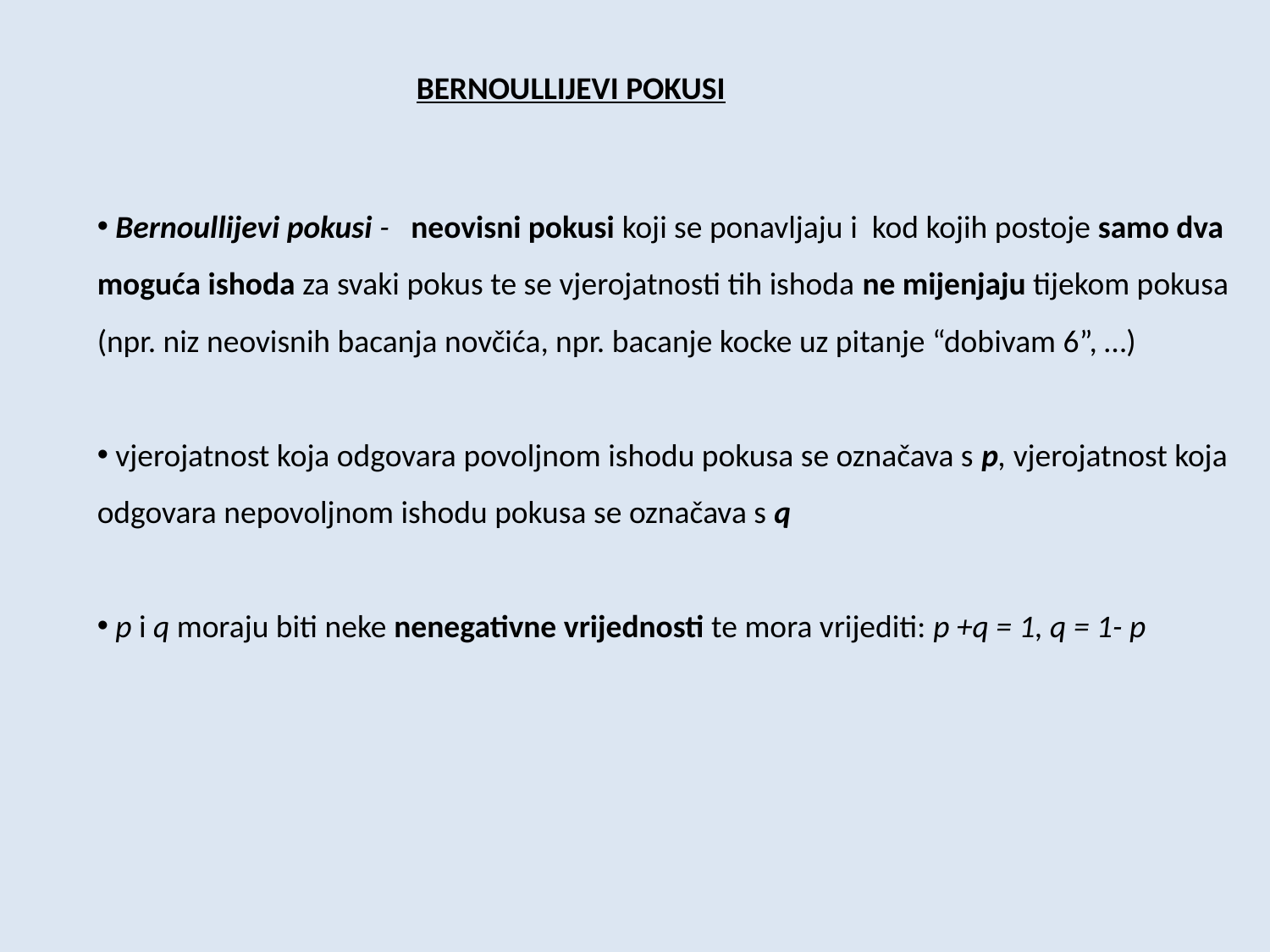

BERNOULLIJEVI POKUSI
 Bernoullijevi pokusi -   neovisni pokusi koji se ponavljaju i  kod kojih postoje samo dva moguća ishoda za svaki pokus te se vjerojatnosti tih ishoda ne mijenjaju tijekom pokusa (npr. niz neovisnih bacanja novčića, npr. bacanje kocke uz pitanje “dobivam 6”, …)

 vjerojatnost koja odgovara povoljnom ishodu pokusa se označava s p, vjerojatnost koja odgovara nepovoljnom ishodu pokusa se označava s q

 p i q moraju biti neke nenegativne vrijednosti te mora vrijediti: p +q = 1, q = 1- p